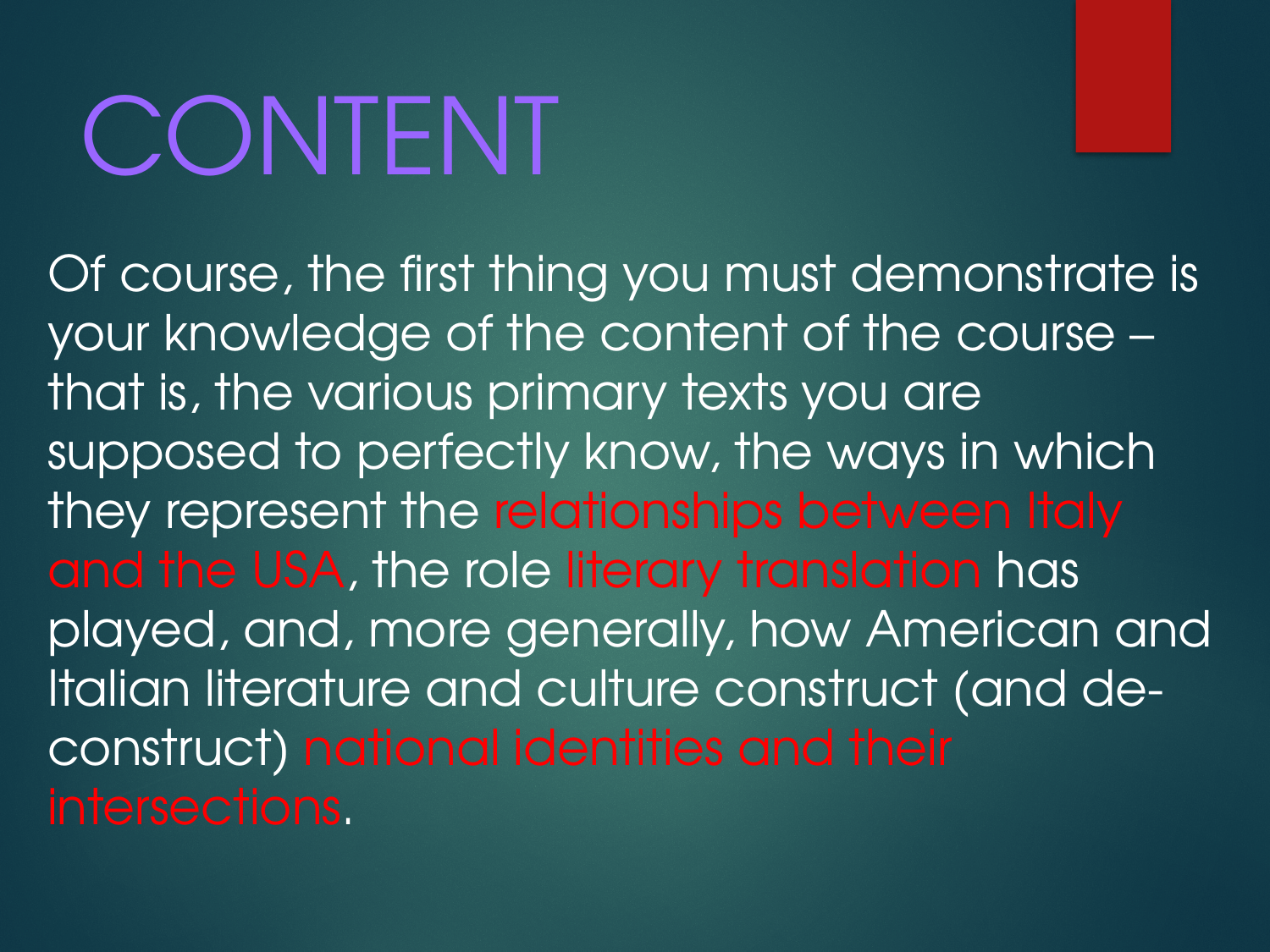

# CONTENT
Of course, the first thing you must demonstrate is your knowledge of the content of the course – that is, the various primary texts you are supposed to perfectly know, the ways in which they represent the relationships between Italy and the USA, the role literary translation has played, and, more generally, how American and Italian literature and culture construct (and de-construct) national identities and their intersections.